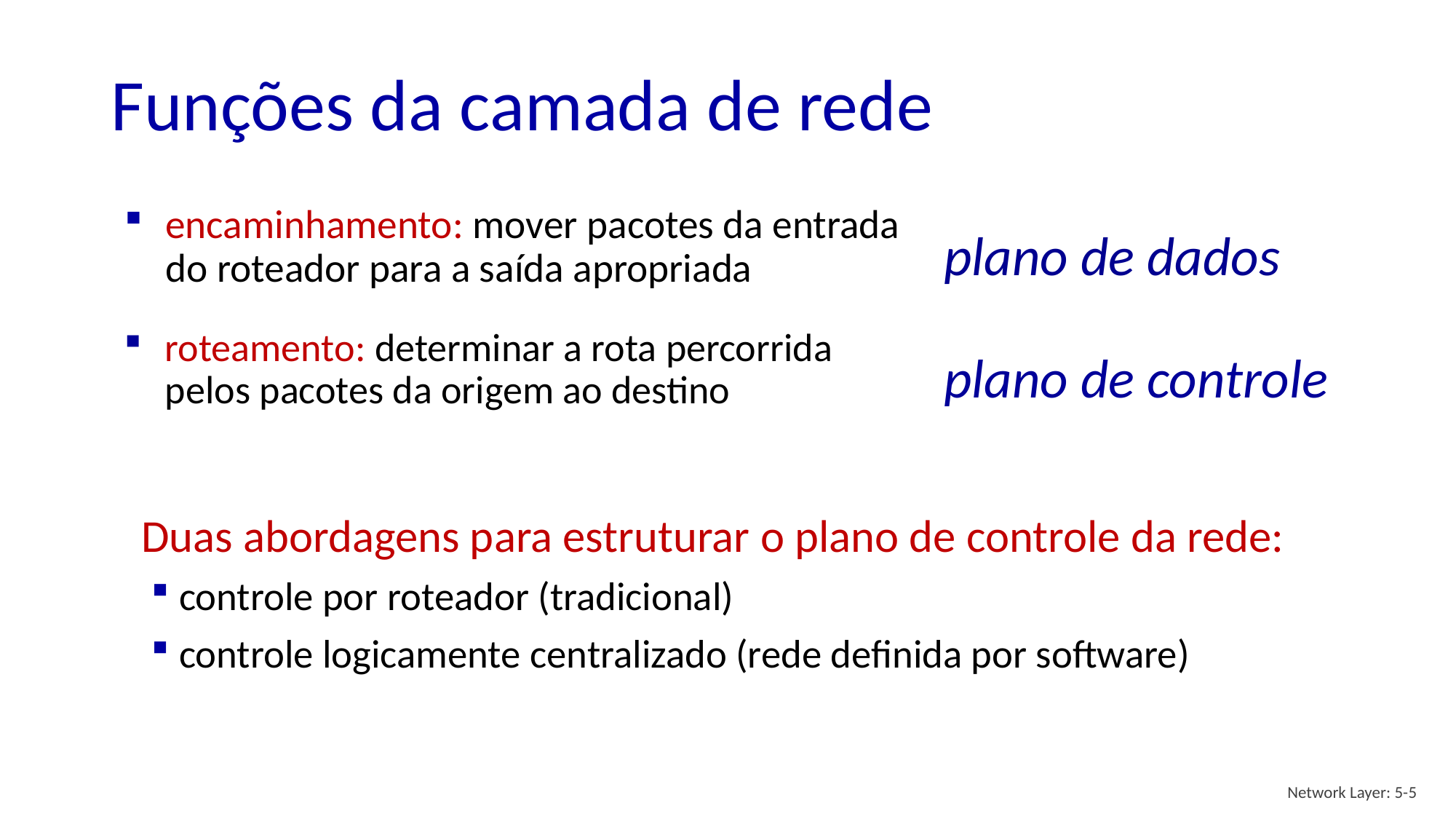

# Funções da camada de rede
encaminhamento: mover pacotes da entrada do roteador para a saída apropriada

plano de dados

roteamento: determinar a rota percorrida pelos pacotes da origem ao destino

plano de controle

Duas abordagens para estruturar o plano de controle da rede:
controle por roteador (tradicional)
controle logicamente centralizado (rede definida por software)

Network Layer: 5-5